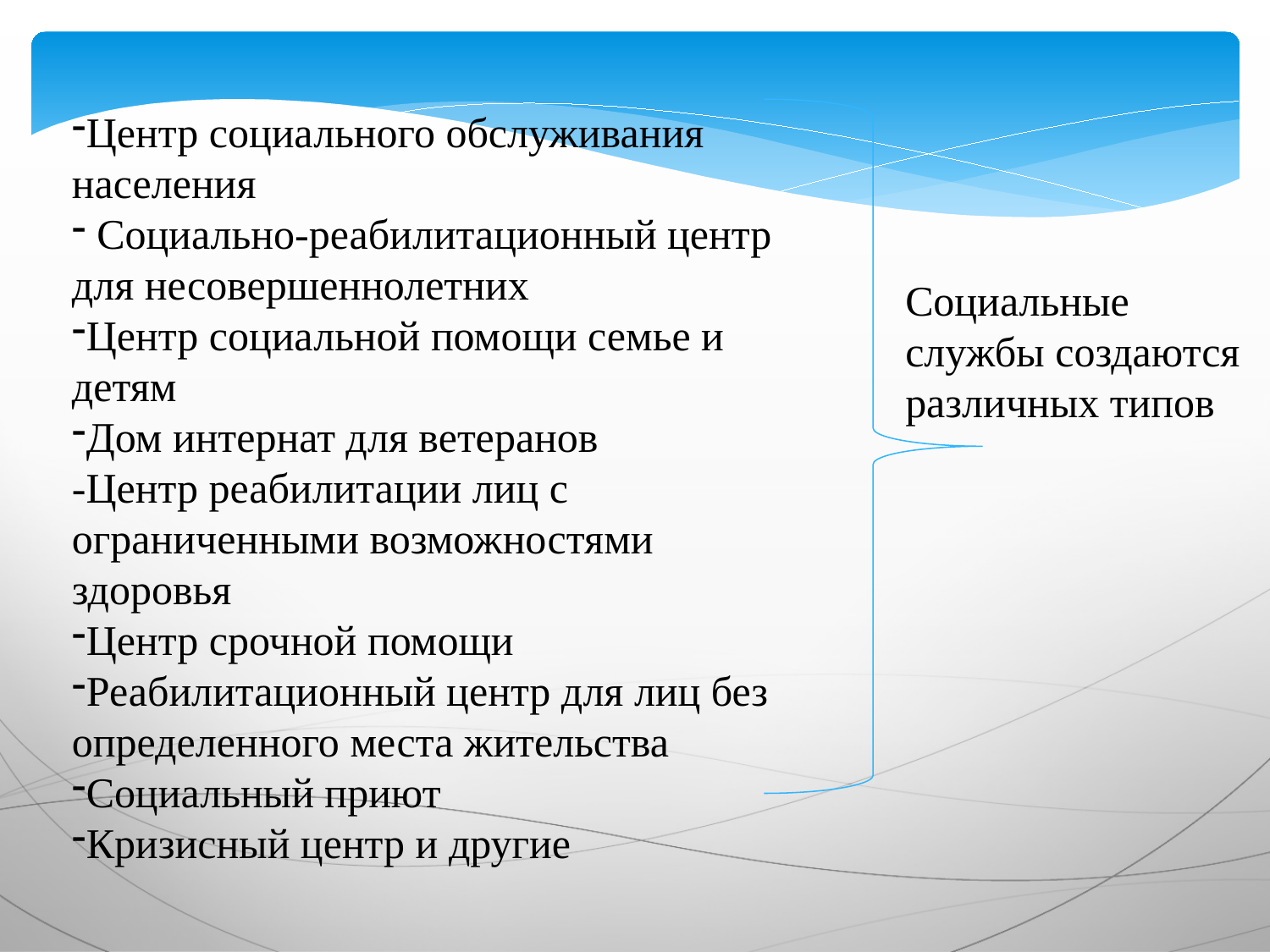

Центр социального обслуживания населения
 Социально-реабилитационный центр для несовершеннолетних
Центр социальной помощи семье и детям
Дом интернат для ветеранов
-Центр реабилитации лиц с ограниченными возможностями  здоровья
Центр срочной помощи
Реабилитационный центр для лиц без определенного места жительства
Социальный приют
Кризисный центр и другие

Социальные службы создаются различных типов